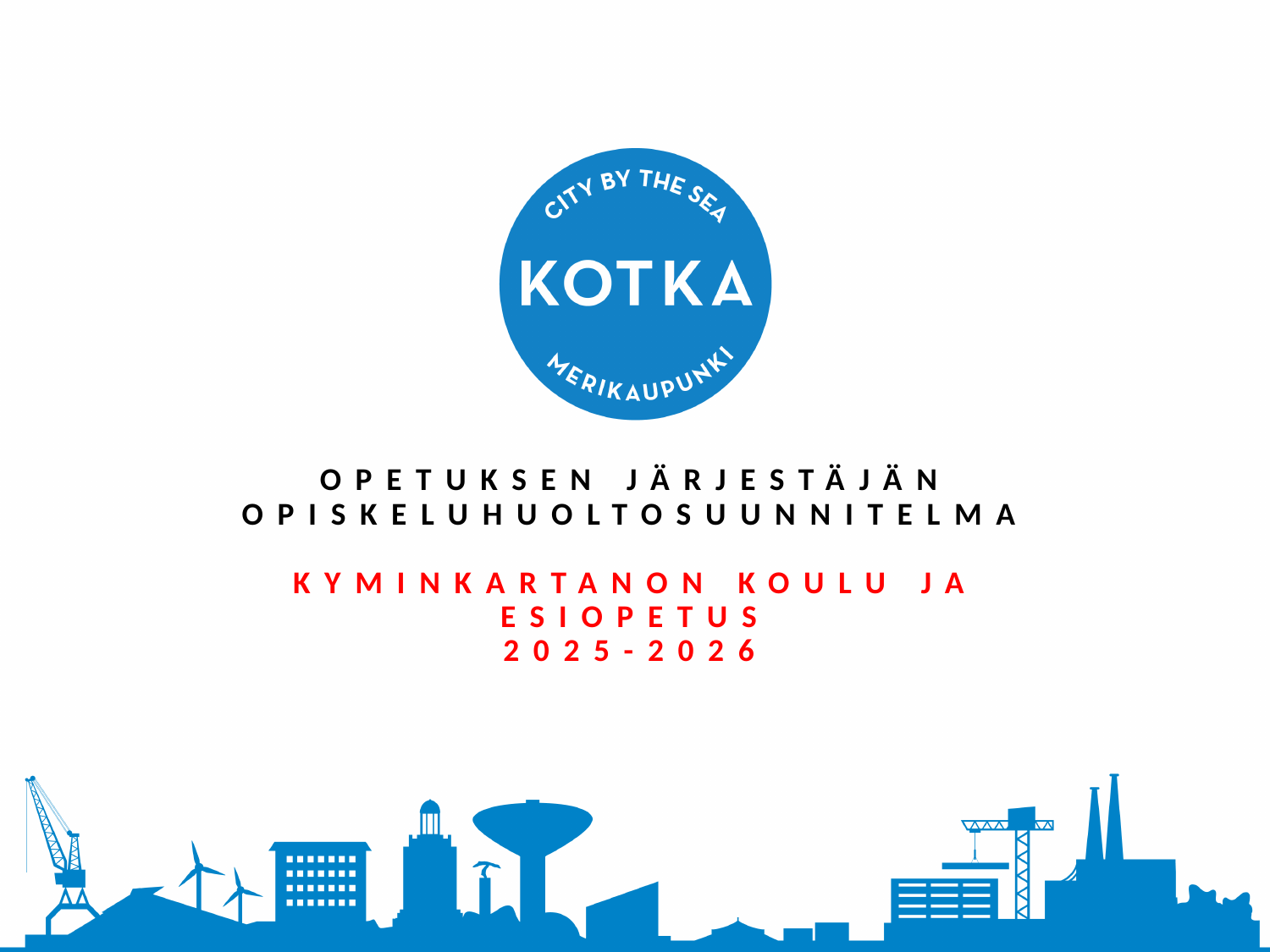

# opetuksen järjestäjän opiskeluhuoltosuunnitelma Kyminkartanon Koulu ja esiopetus 2025-2026